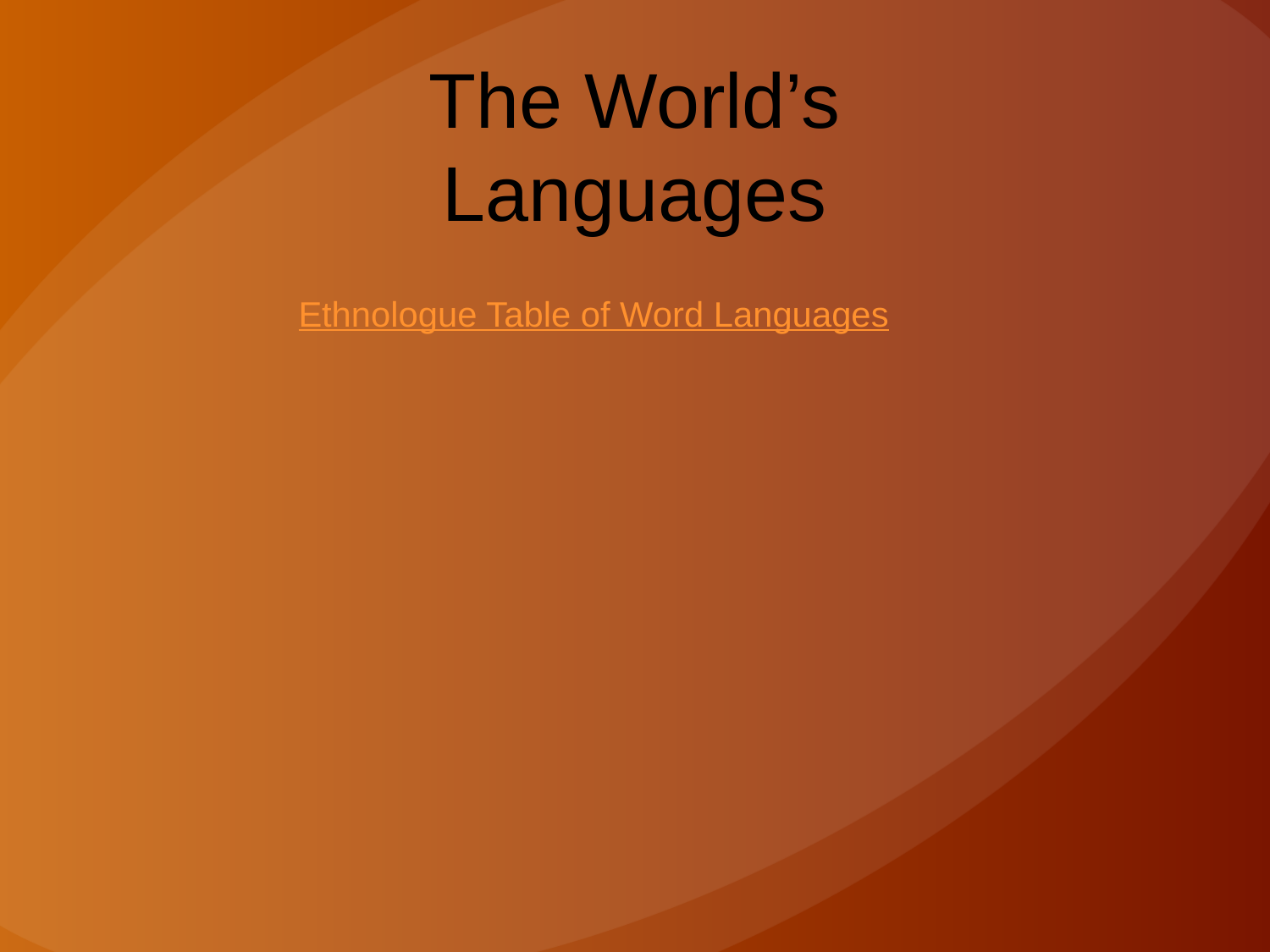

# The World’s Languages
Ethnologue Table of Word Languages